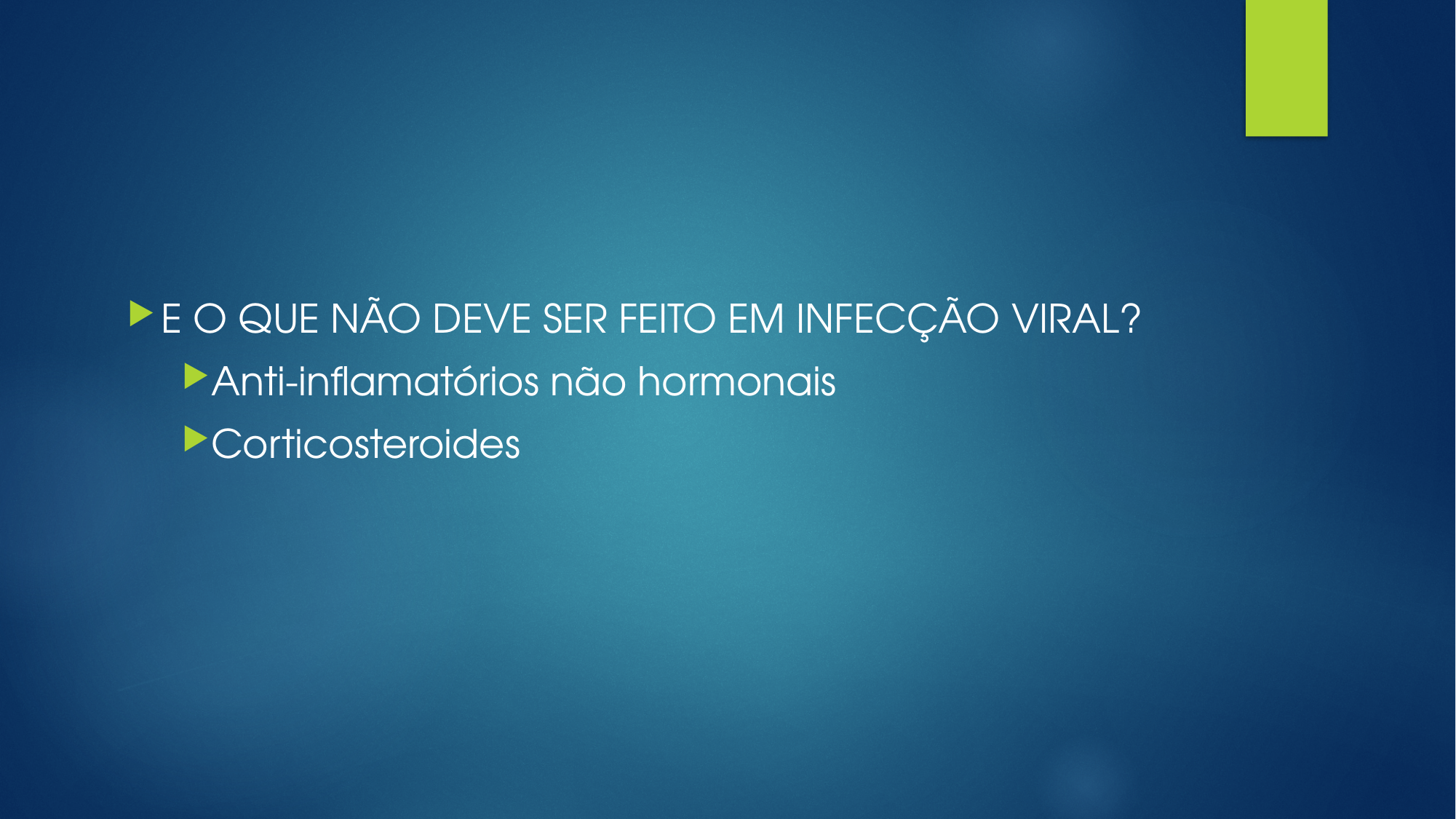

#
E O QUE NÃO DEVE SER FEITO EM INFECÇÃO VIRAL?
Anti-inflamatórios não hormonais
Corticosteroides